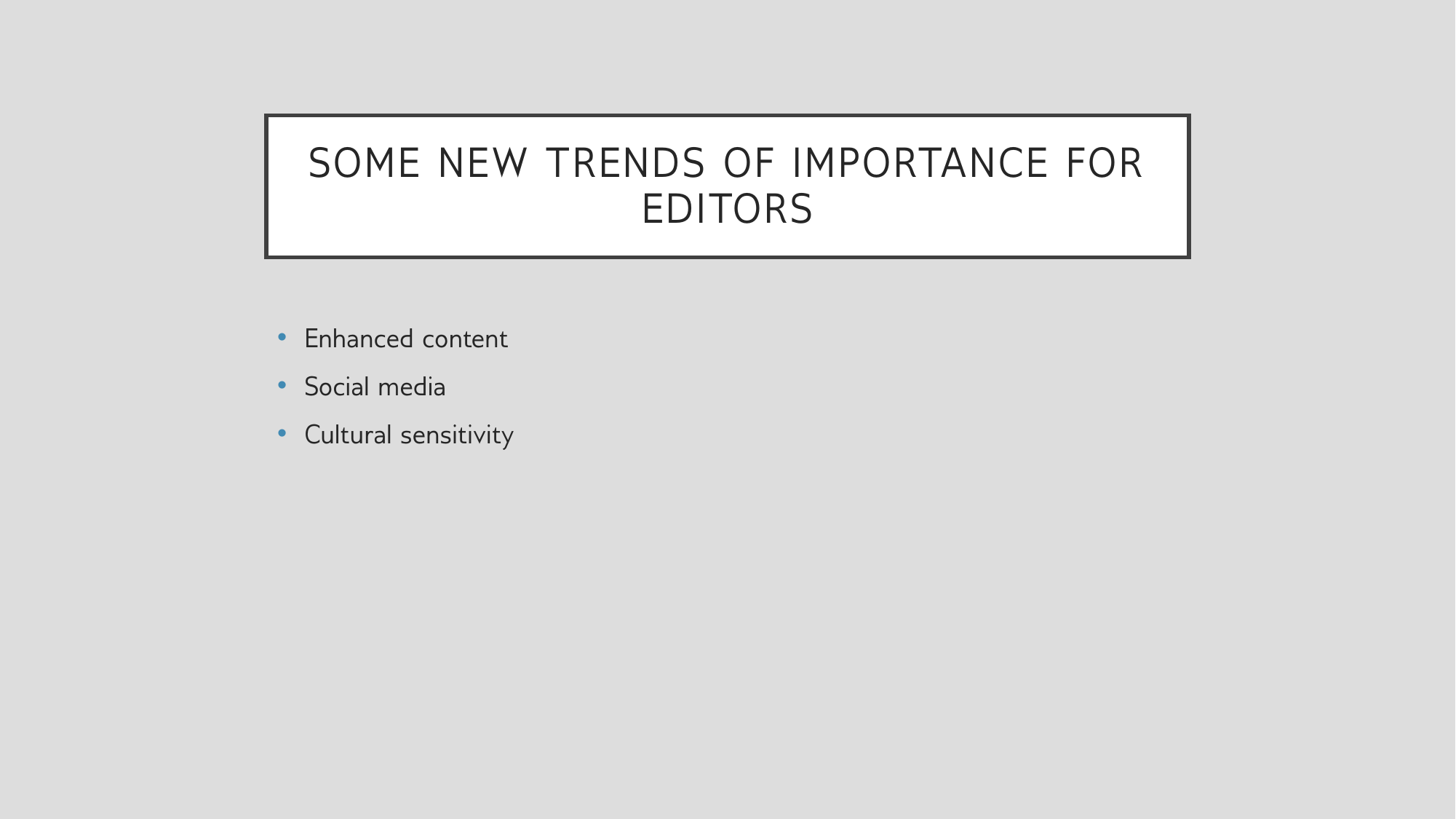

# Some new Trends of Importance for Editors
Enhanced content
Social media
Cultural sensitivity